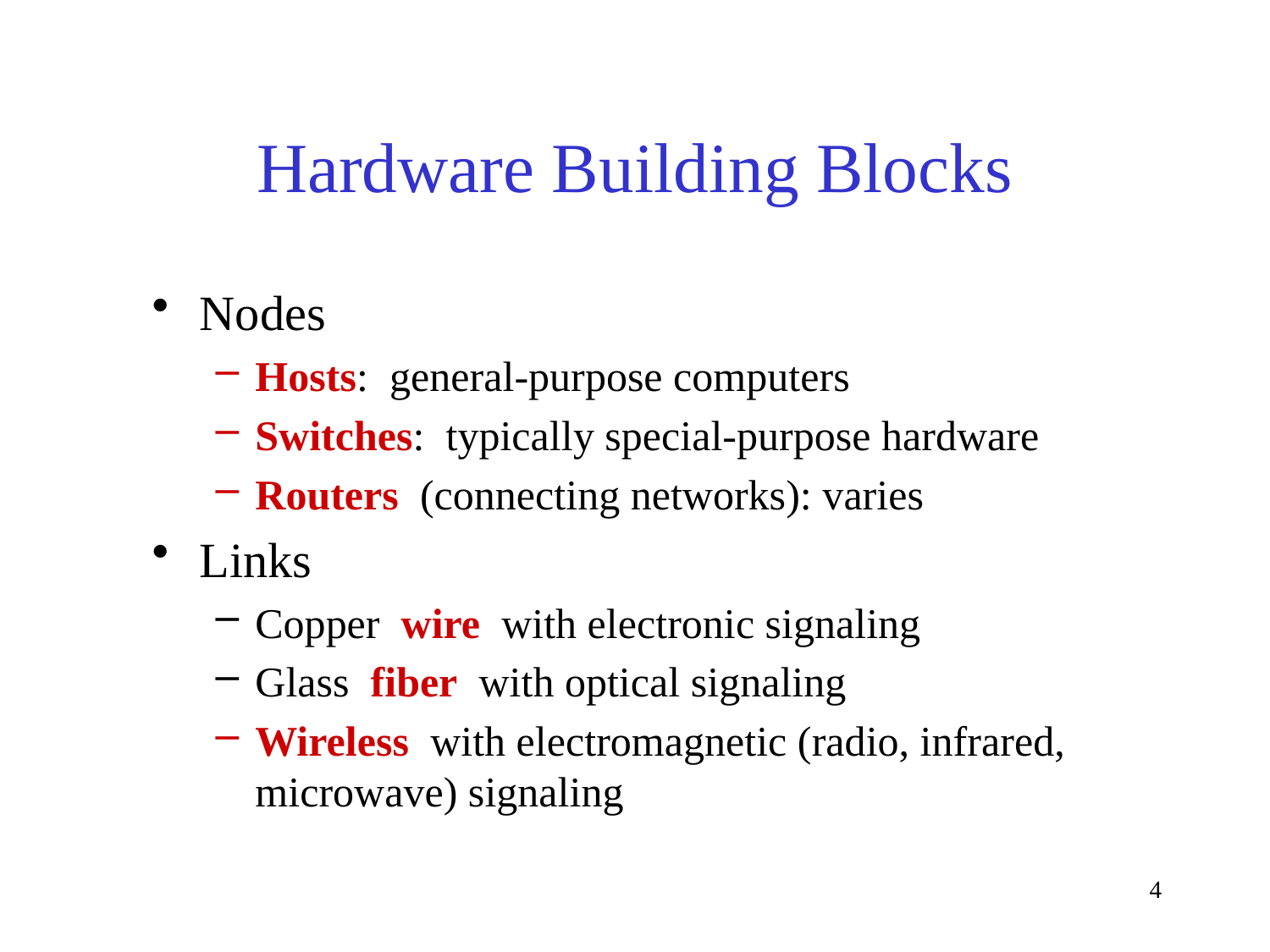

# Hardware Building Blocks
Nodes
Hosts:  general-purpose computers
Switches:  typically special-purpose hardware
Routers  (connecting networks): varies
Links
Copper  wire  with electronic signaling
Glass  fiber  with optical signaling
Wireless  with electromagnetic (radio, infrared, microwave) signaling
4